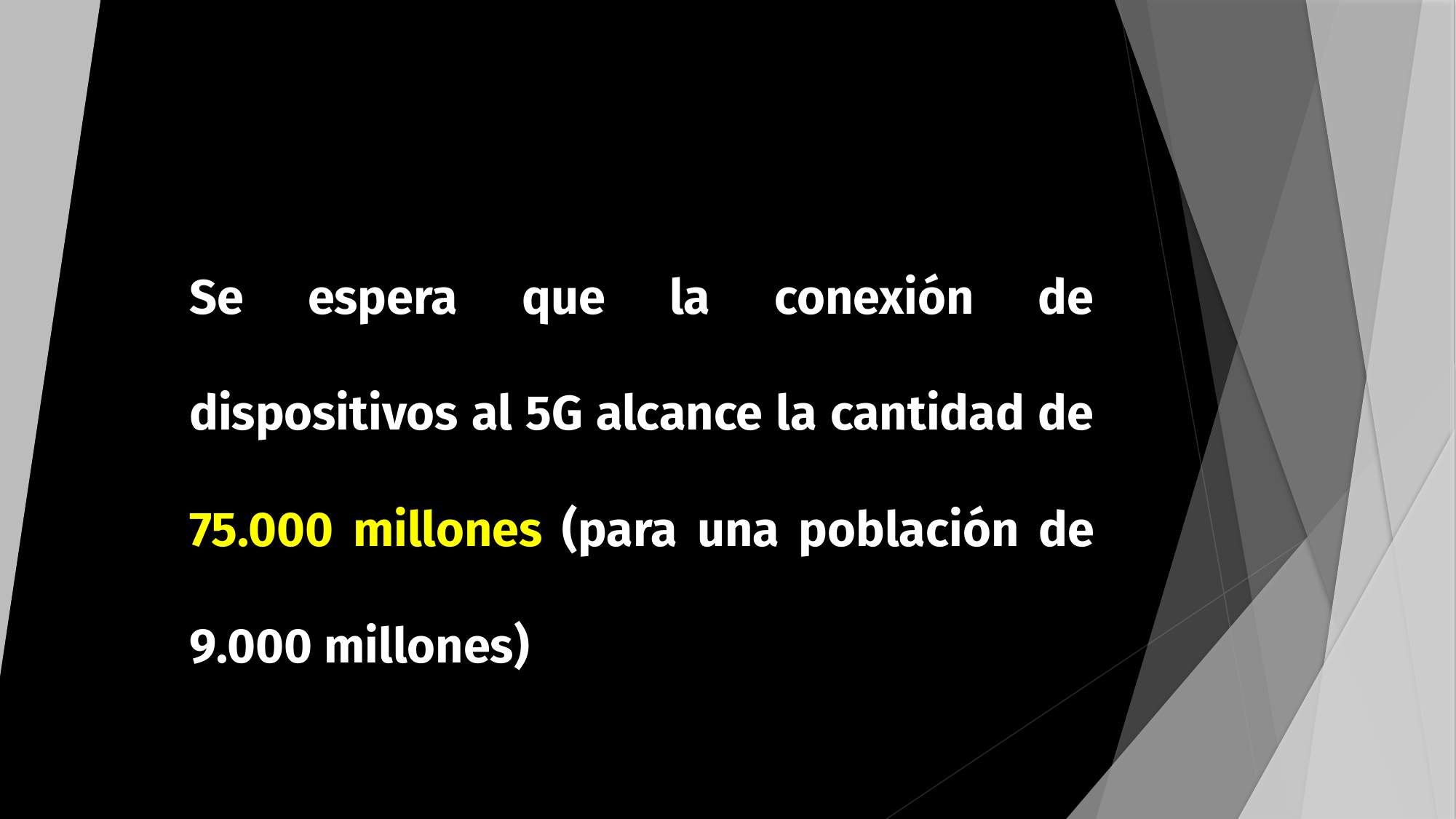

#
Se espera que la conexión de dispositivos al 5G alcance la cantidad de 75.000 millones (para una población de 9.000 millones)